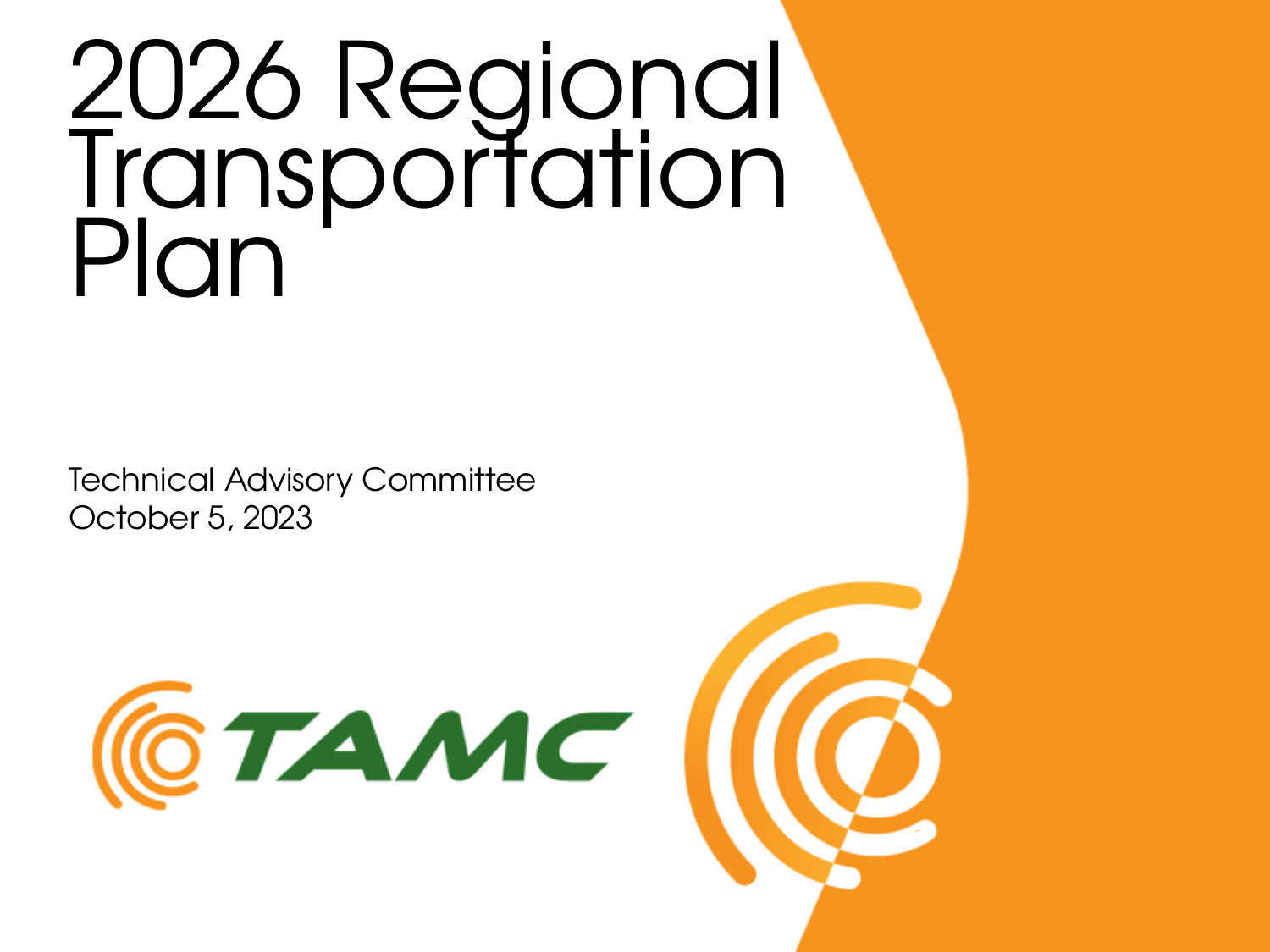

2026 Regional Transportation Plan
Technical Advisory Committee
October 5, 2023